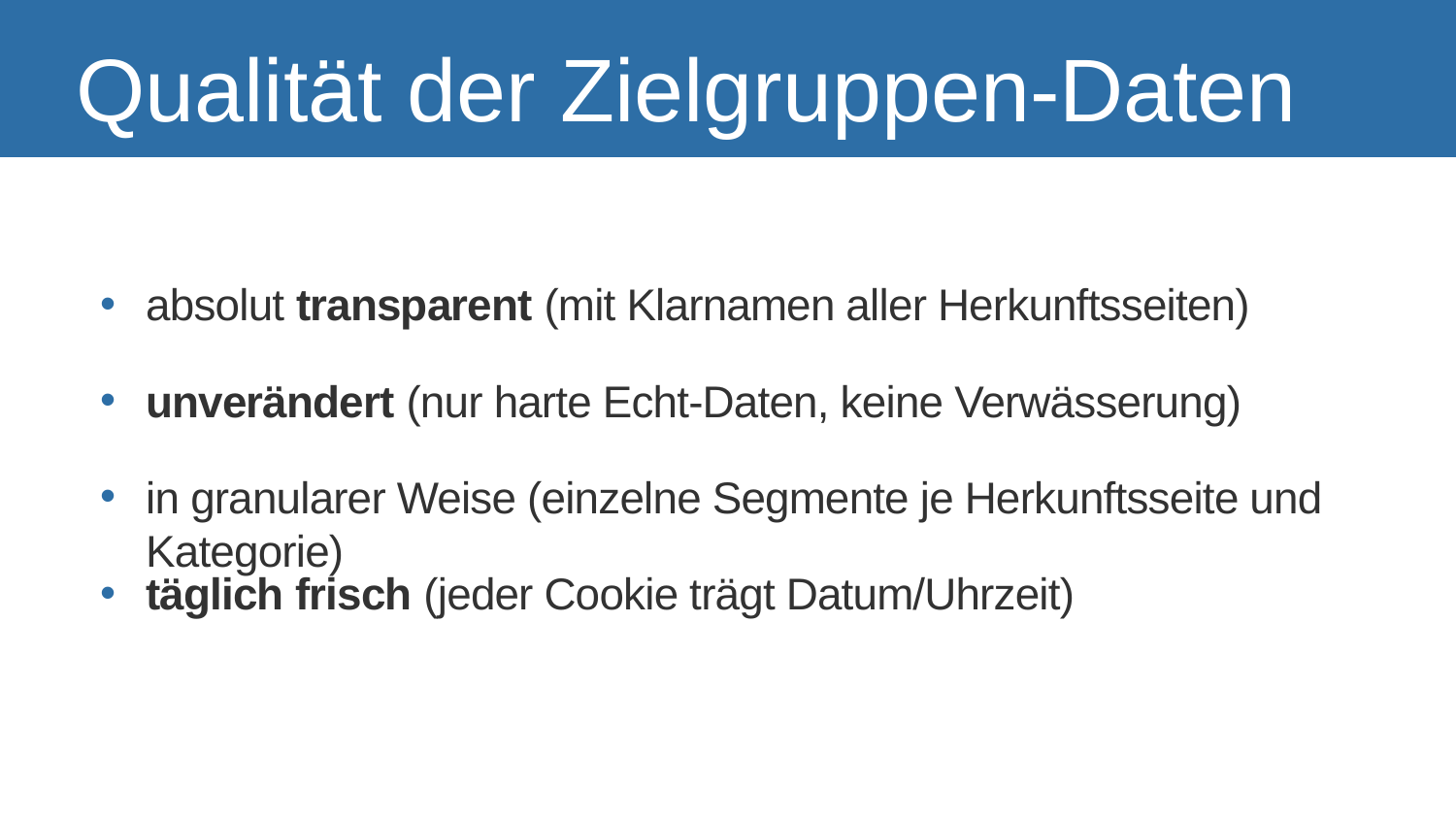

Qualität der Zielgruppen-Daten
absolut transparent (mit Klarnamen aller Herkunftsseiten)
unverändert (nur harte Echt-Daten, keine Verwässerung)
in granularer Weise (einzelne Segmente je Herkunftsseite und Kategorie)
täglich frisch (jeder Cookie trägt Datum/Uhrzeit)